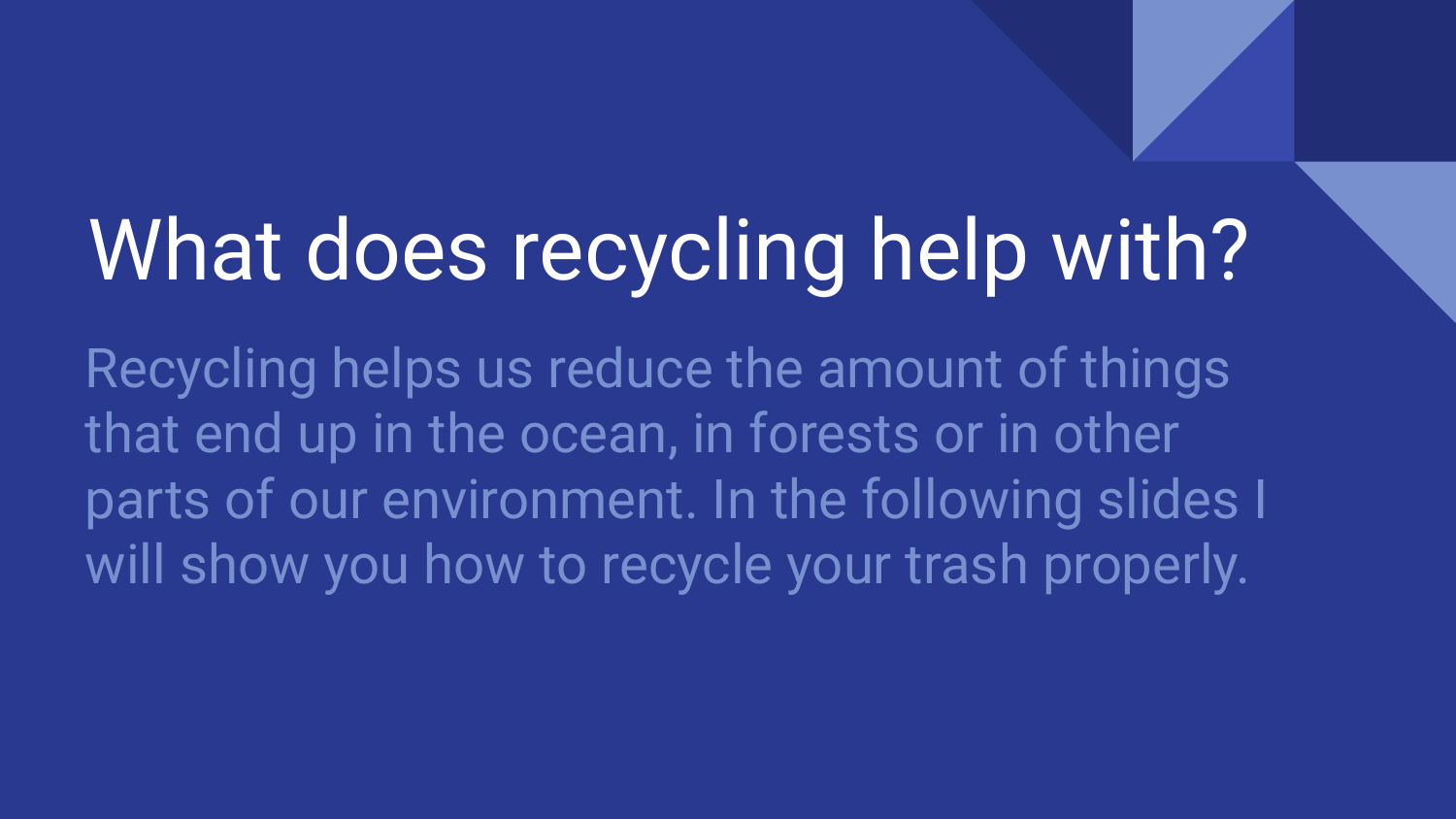

# What does recycling help with?
Recycling helps us reduce the amount of things that end up in the ocean, in forests or in other parts of our environment. In the following slides I will show you how to recycle your trash properly.